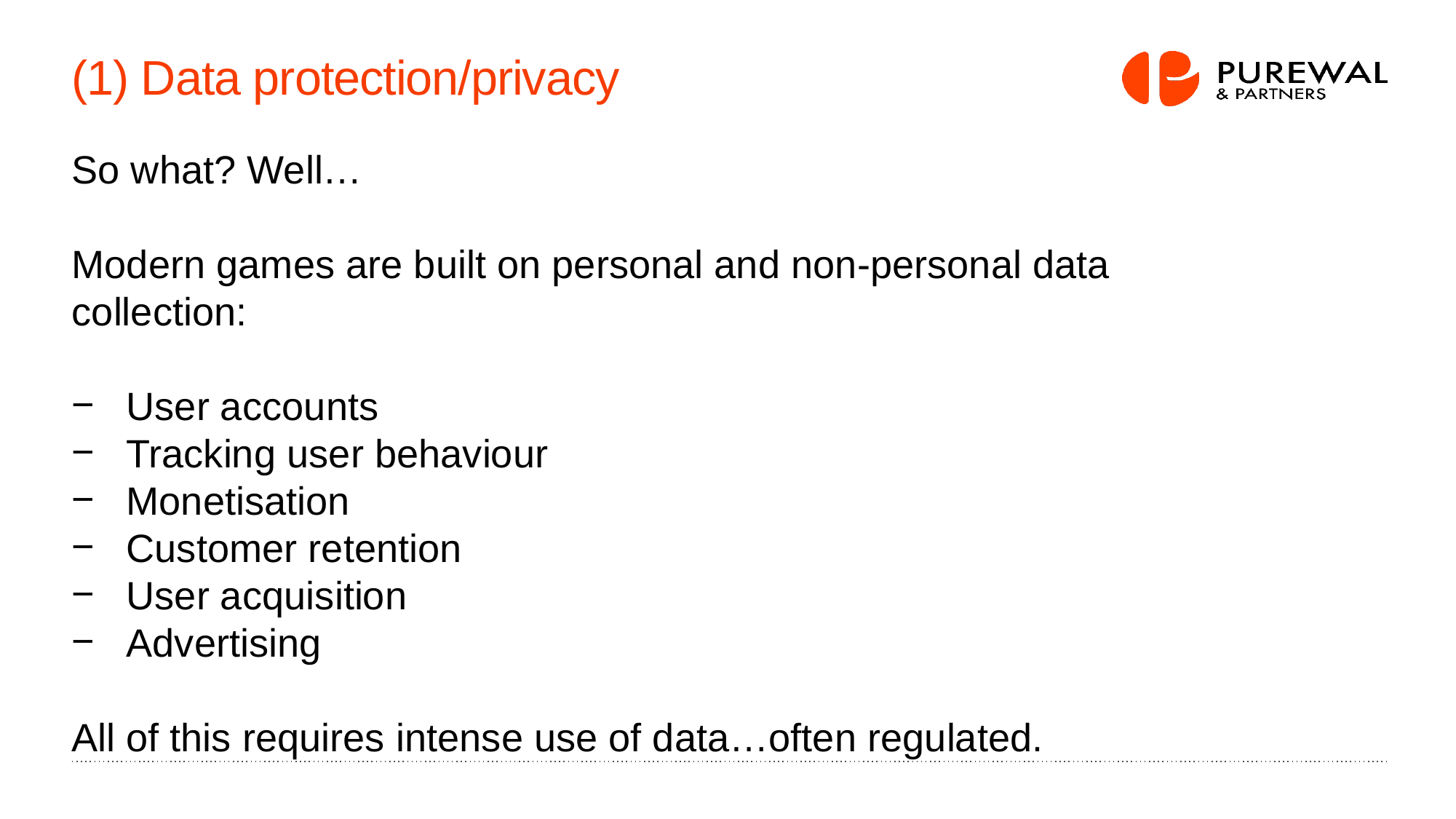

# (1) Data protection/privacy
So what? Well…

Modern games are built on personal and non-personal data collection:

User accounts
Tracking user behaviour
Monetisation
Customer retention
User acquisition
Advertising

All of this requires intense use of data…often regulated.

7